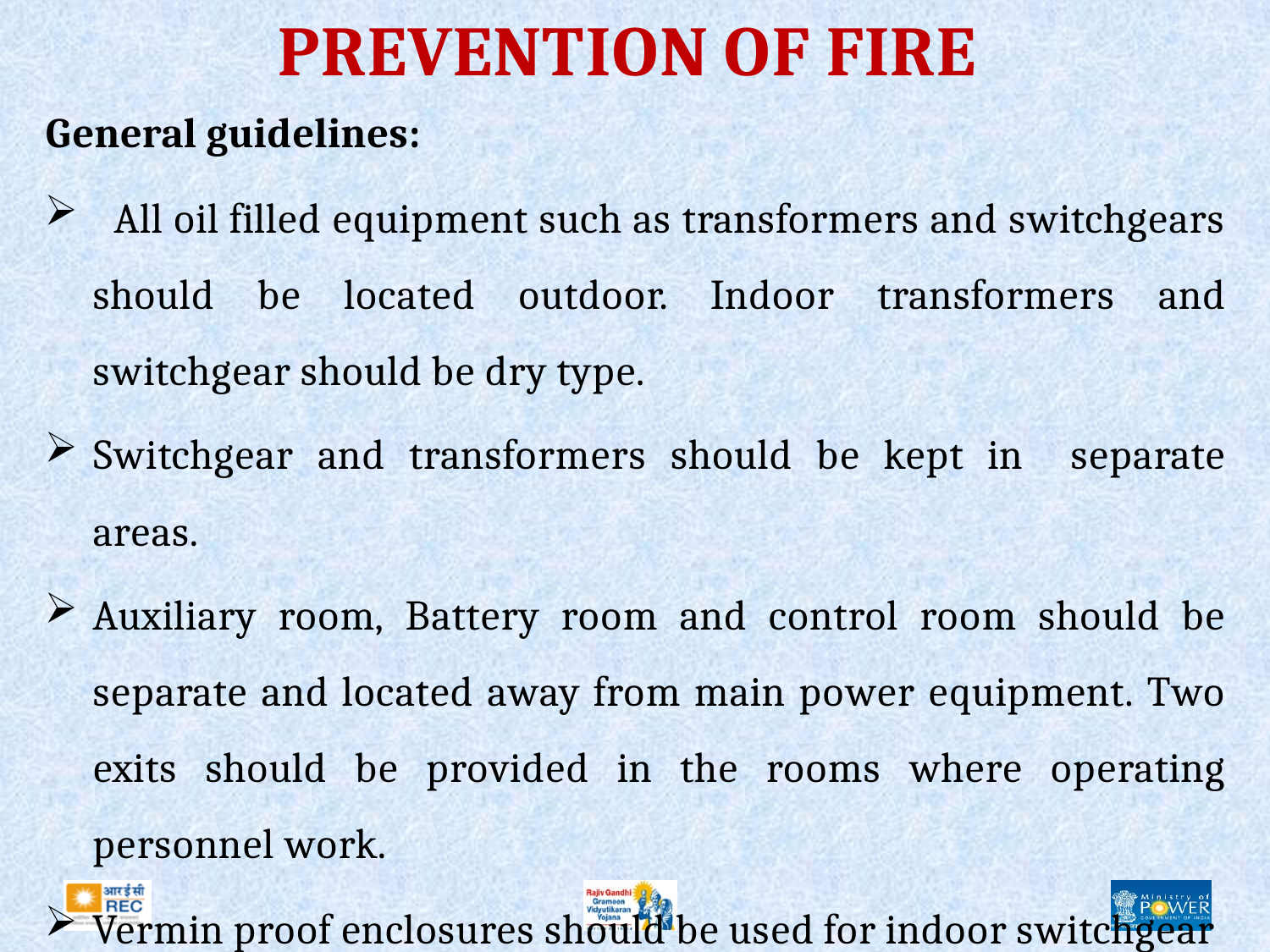

# PREVENTION OF FIRE
General guidelines:
  All oil filled equipment such as transformers and switchgears should be located outdoor. Indoor transformers and switchgear should be dry type.
Switchgear and transformers should be kept in  separate areas.
Auxiliary room, Battery room and control room should be separate and located away from main power equipment. Two exits should be provided in the rooms where operating personnel work.
Vermin proof enclosures should be used for indoor switchgear